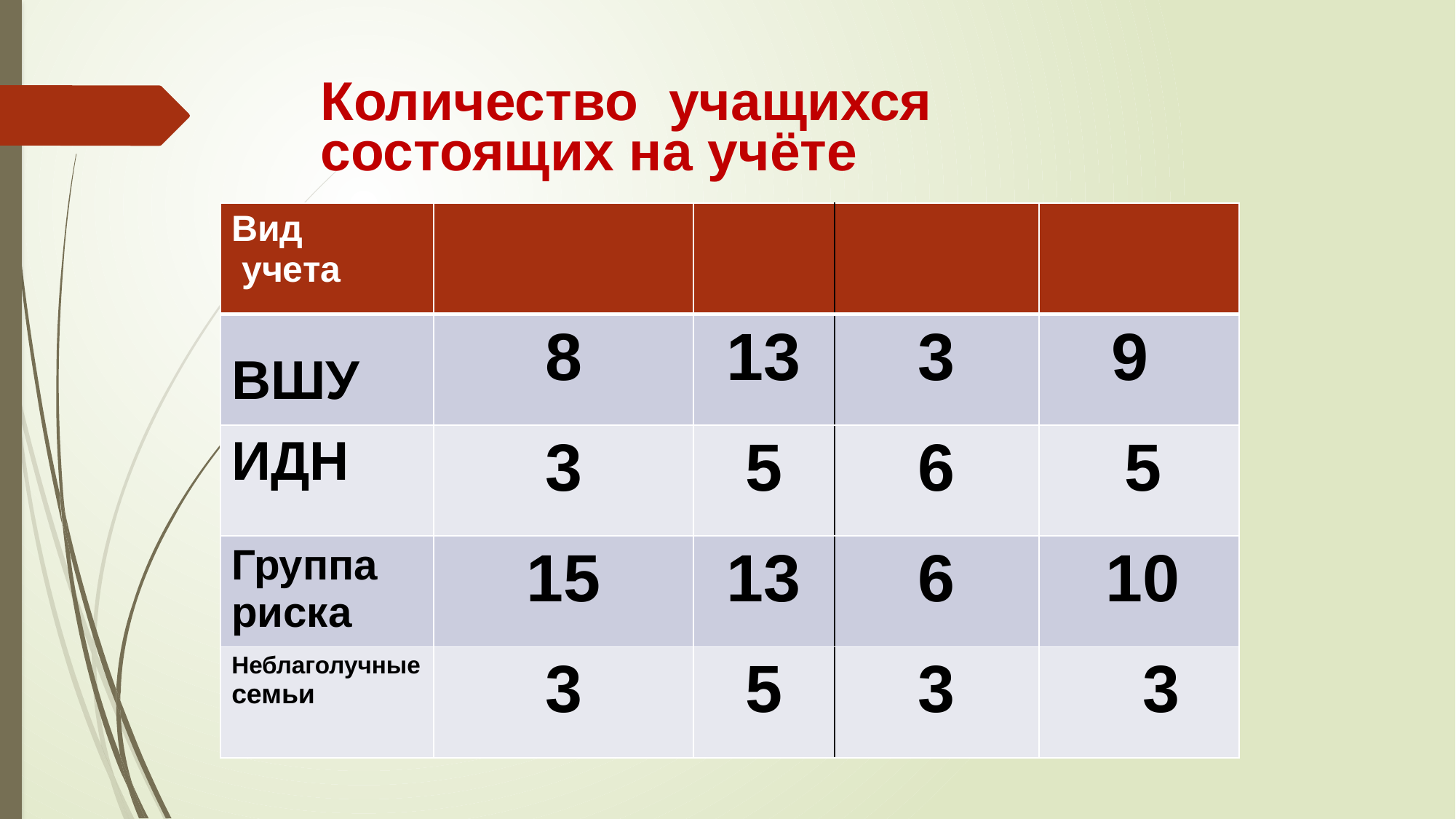

# Количество  учащихся состоящих на учёте
| Вид учета |  |  |  |  |
| --- | --- | --- | --- | --- |
| ВШУ | 8 | 13 | 3 | 9 |
| ИДН | 3 | 5 | 6 | 5 |
| Группа риска | 15 | 13 | 6 | 10 |
| Неблаголучные семьи | 3 | 5 | 3 | 3 |